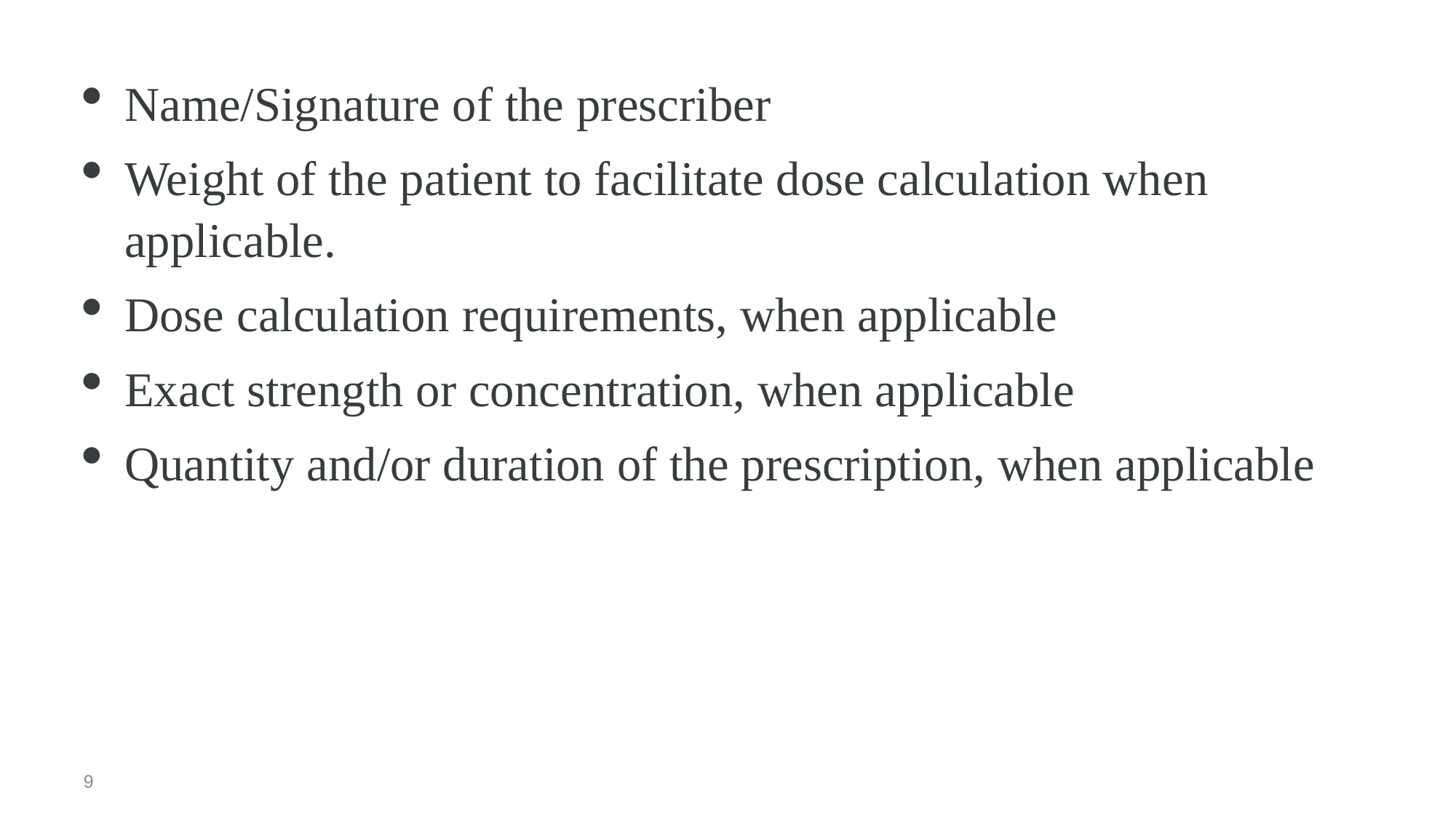

Name/Signature of the prescriber
Weight of the patient to facilitate dose calculation when applicable.
Dose calculation requirements, when applicable
Exact strength or concentration, when applicable
Quantity and/or duration of the prescription, when applicable

9